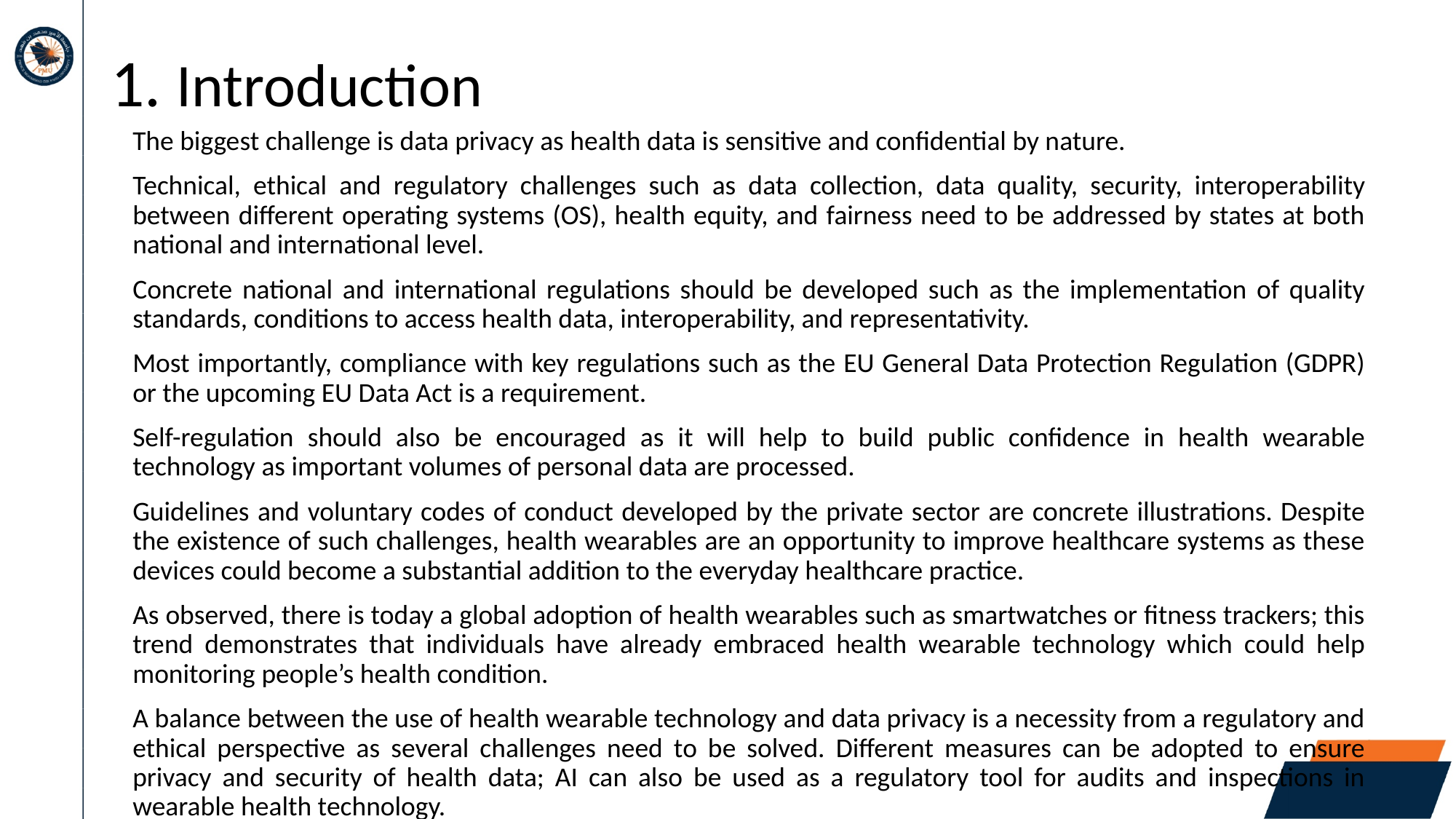

# 1. Introduction
The biggest challenge is data privacy as health data is sensitive and confidential by nature.
Technical, ethical and regulatory challenges such as data collection, data quality, security, interoperability between different operating systems (OS), health equity, and fairness need to be addressed by states at both national and international level.
Concrete national and international regulations should be developed such as the implementation of quality standards, conditions to access health data, interoperability, and representativity.
Most importantly, compliance with key regulations such as the EU General Data Protection Regulation (GDPR) or the upcoming EU Data Act is a requirement.
Self-regulation should also be encouraged as it will help to build public confidence in health wearable technology as important volumes of personal data are processed.
Guidelines and voluntary codes of conduct developed by the private sector are concrete illustrations. Despite the existence of such challenges, health wearables are an opportunity to improve healthcare systems as these devices could become a substantial addition to the everyday healthcare practice.
As observed, there is today a global adoption of health wearables such as smartwatches or fitness trackers; this trend demonstrates that individuals have already embraced health wearable technology which could help monitoring people’s health condition.
A balance between the use of health wearable technology and data privacy is a necessity from a regulatory and ethical perspective as several challenges need to be solved. Different measures can be adopted to ensure privacy and security of health data; AI can also be used as a regulatory tool for audits and inspections in wearable health technology.